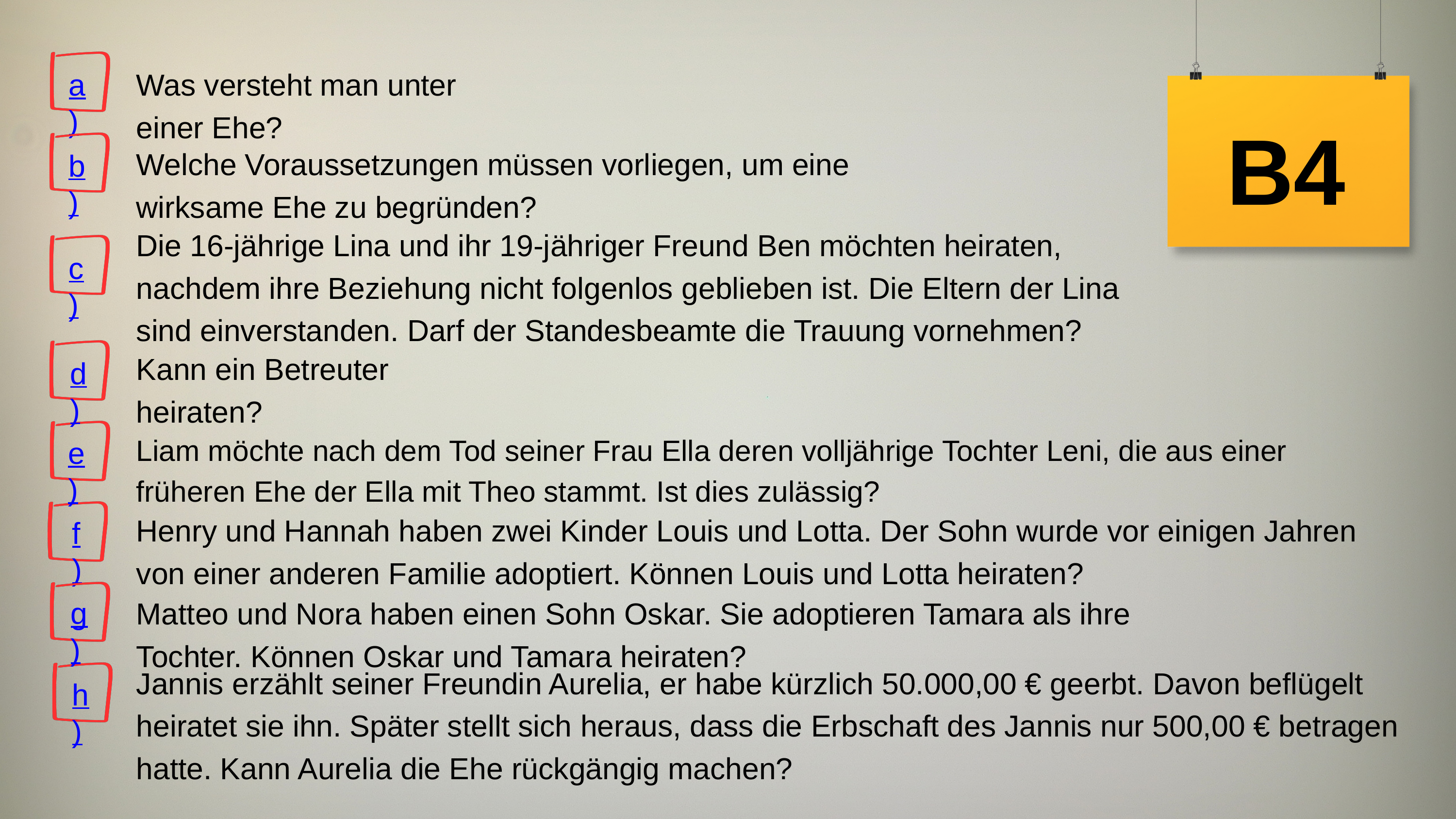

a)
Was versteht man unter einer Ehe?
B4

b)
Welche Voraussetzungen müssen vorliegen, um eine wirksame Ehe zu begründen?
Die 16-jährige Lina und ihr 19-jähriger Freund Ben möchten heiraten, nachdem ihre Beziehung nicht folgenlos geblieben ist. Die Eltern der Lina sind einverstanden. Darf der Standesbeamte die Trauung vornehmen?

c)

Kann ein Betreuter heiraten?
d)

Liam möchte nach dem Tod seiner Frau Ella deren volljährige Tochter Leni, die aus einer früheren Ehe der Ella mit Theo stammt. Ist dies zulässig?
e)

Henry und Hannah haben zwei Kinder Louis und Lotta. Der Sohn wurde vor einigen Jahren von einer anderen Familie adoptiert. Können Louis und Lotta heiraten?
f)

g)
Matteo und Nora haben einen Sohn Oskar. Sie adoptieren Tamara als ihre Tochter. Können Oskar und Tamara heiraten?
Jannis erzählt seiner Freundin Aurelia, er habe kürzlich 50.000,00 € geerbt. Davon beflügelt heiratet sie ihn. Später stellt sich heraus, dass die Erbschaft des Jannis nur 500,00 € betragen hatte. Kann Aurelia die Ehe rückgängig machen?

h)